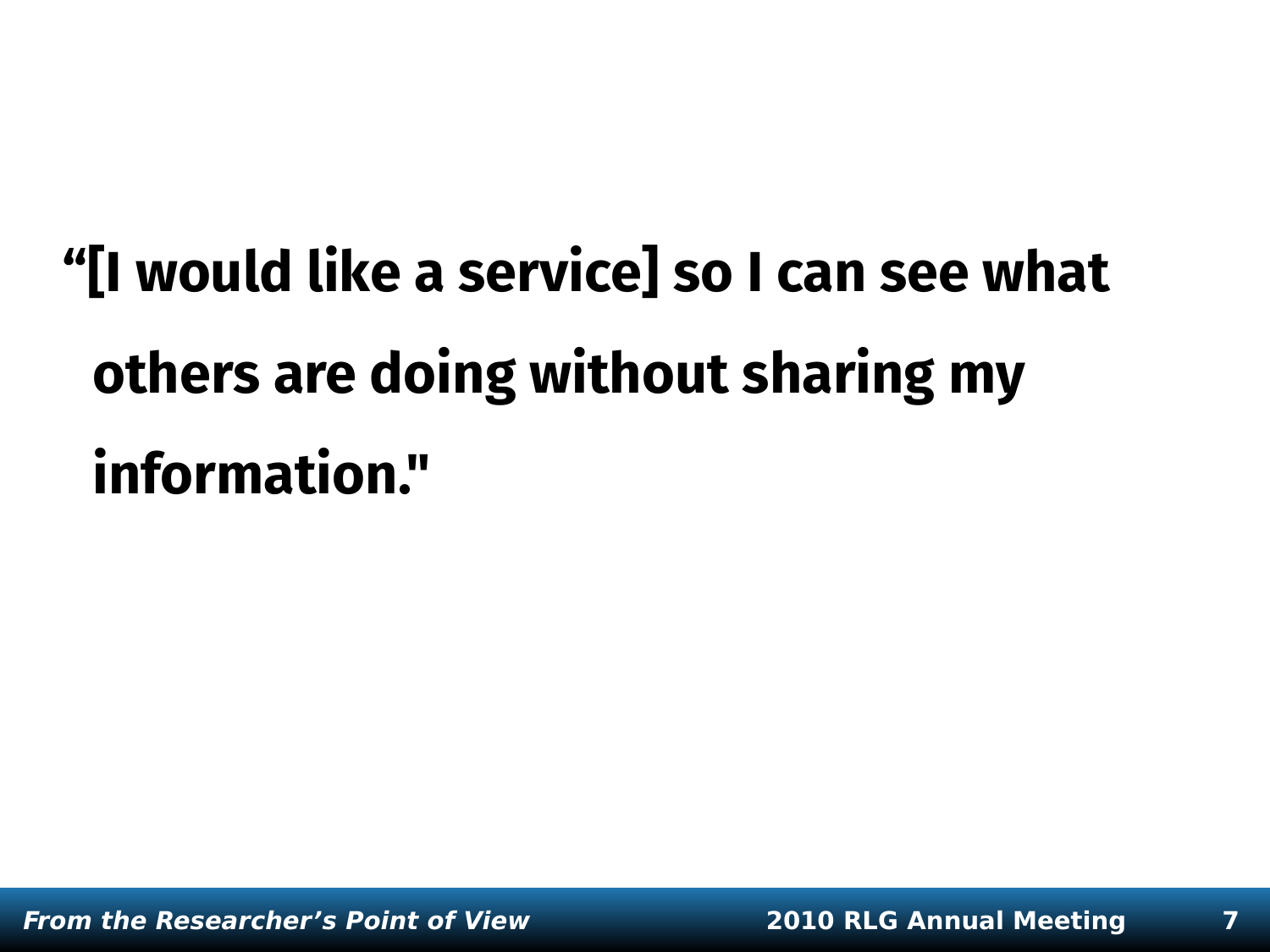

“[I would like a service] so I can see what others are doing without sharing my information."